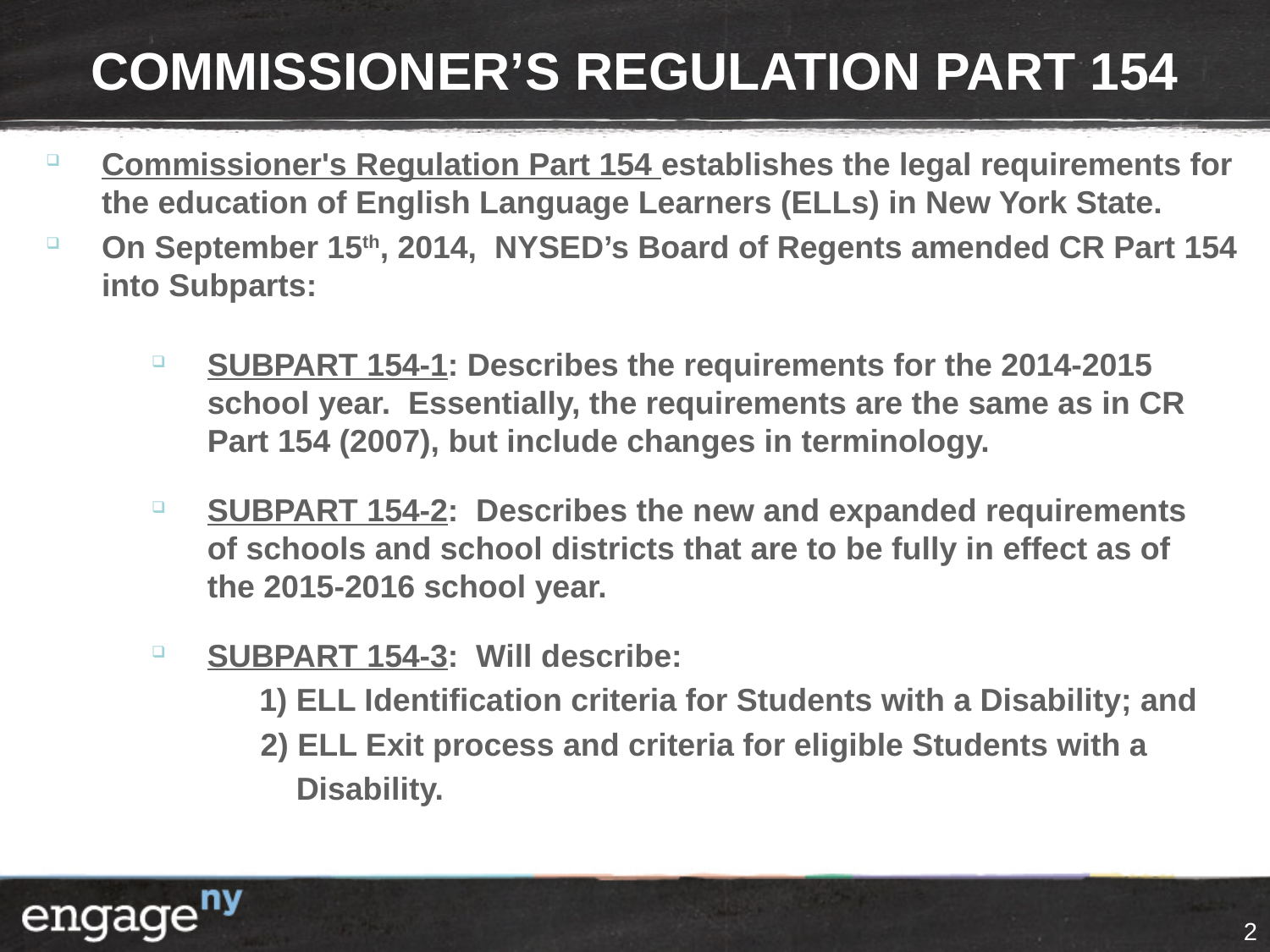

# COMMISSIONER’S REGULATION PART 154
Commissioner's Regulation Part 154 establishes the legal requirements for the education of English Language Learners (ELLs) in New York State.
On September 15th, 2014,  NYSED’s Board of Regents amended CR Part 154 into Subparts:
SUBPART 154-1: Describes the requirements for the 2014-2015 school year.  Essentially, the requirements are the same as in CR Part 154 (2007), but include changes in terminology.

SUBPART 154-2:  Describes the new and expanded requirements of schools and school districts that are to be fully in effect as of the 2015-2016 school year.

SUBPART 154-3:  Will describe:
                  1) ELL Identification criteria for Students with a Disability; and
                2) ELL Exit process and criteria for eligible Students with a
                    Disability.
2